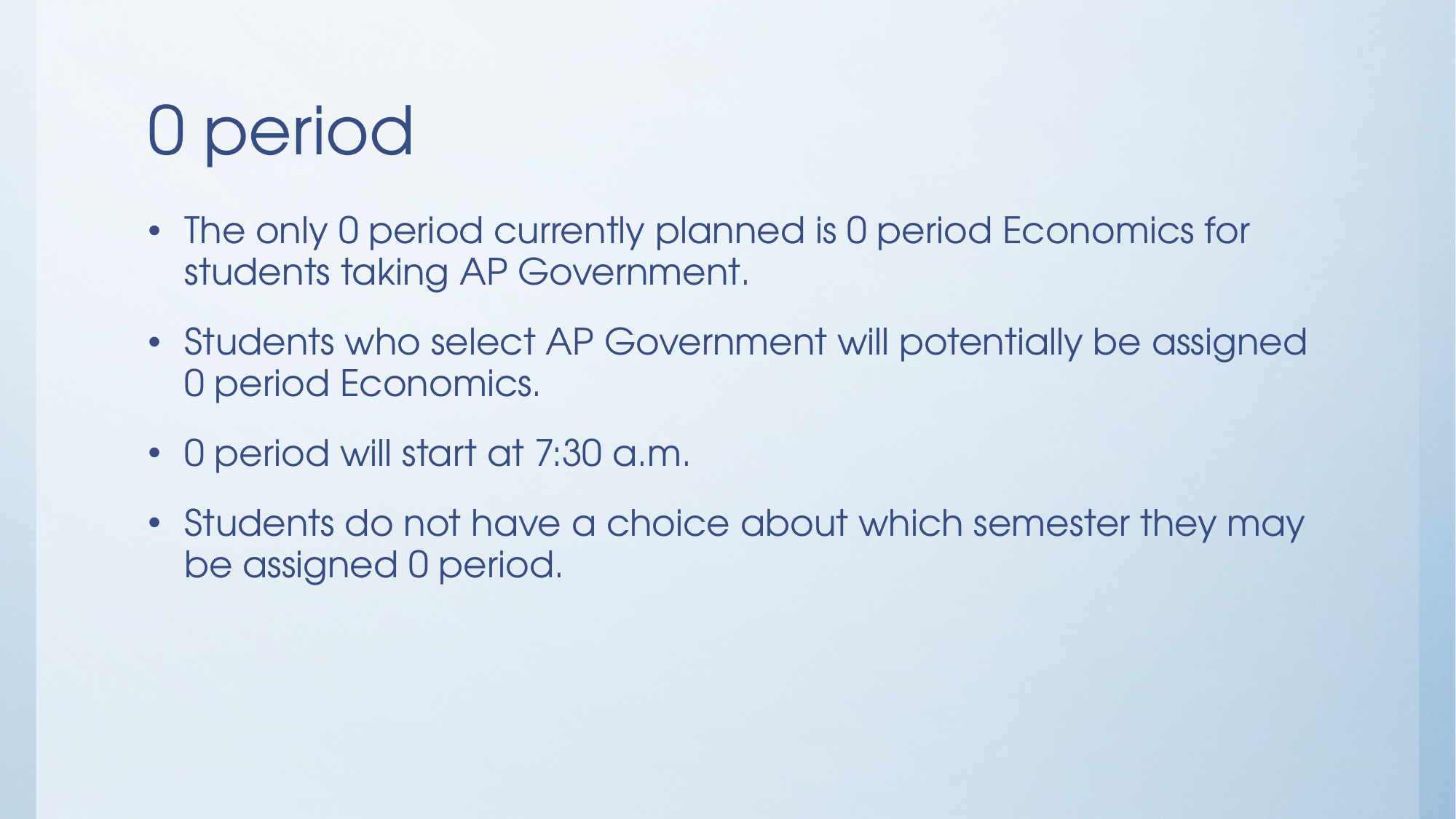

# 0 period
The only 0 period currently planned is 0 period Economics for students taking AP Government.
Students who select AP Government will potentially be assigned 0 period Economics.
0 period will start at 7:30 a.m.
Students do not have a choice about which semester they may be assigned 0 period.